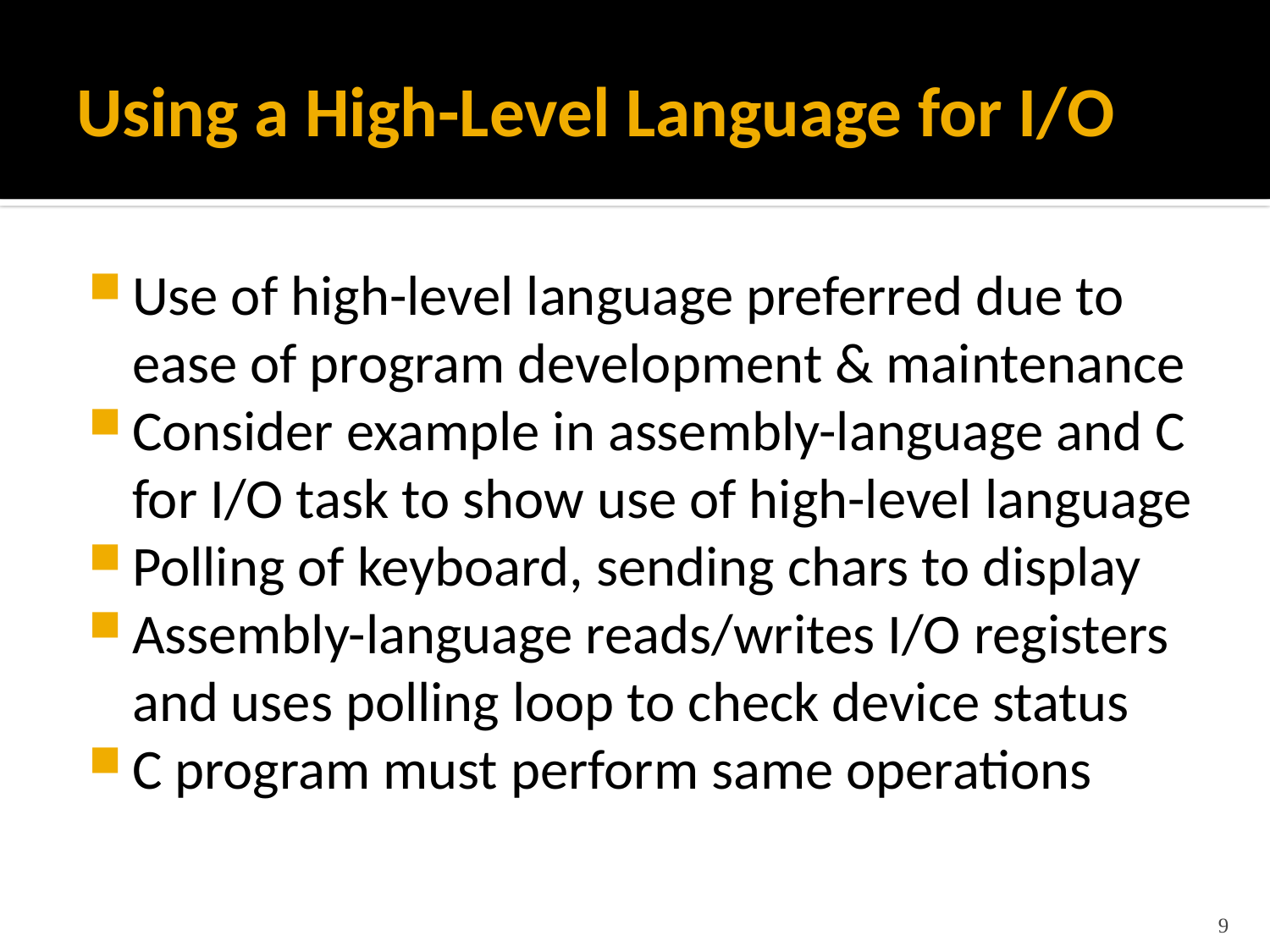

# Using a High-Level Language for I/O
Use of high-level language preferred due to ease of program development & maintenance
Consider example in assembly-language and C for I/O task to show use of high-level language
Polling of keyboard, sending chars to display
Assembly-language reads/writes I/O registers and uses polling loop to check device status
C program must perform same operations
9